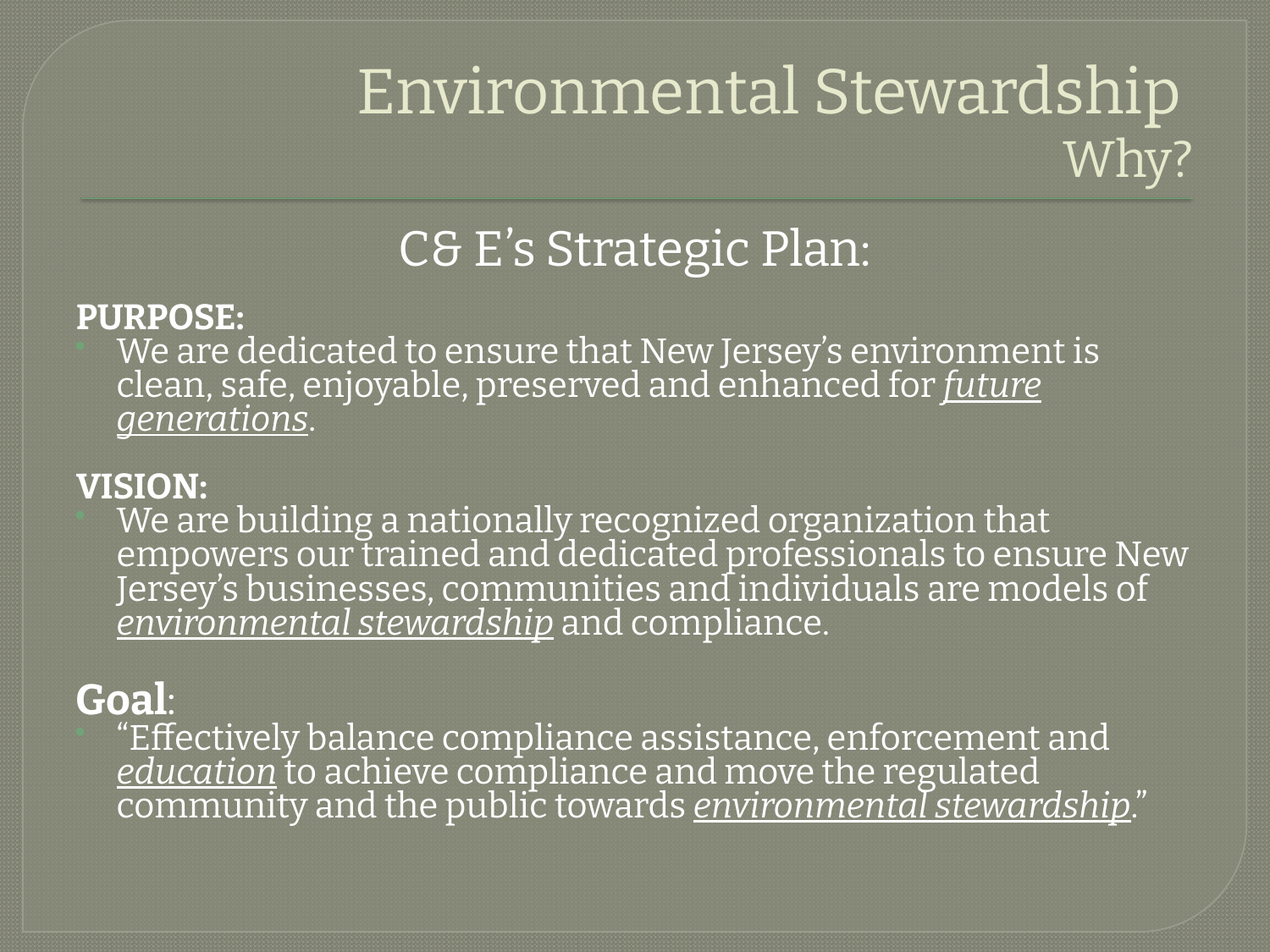

# Environmental Stewardship Why?
C& E’s Strategic Plan:

PURPOSE:
We are dedicated to ensure that New Jersey’s environment is clean, safe, enjoyable, preserved and enhanced for future generations.

VISION:
We are building a nationally recognized organization that empowers our trained and dedicated professionals to ensure New Jersey’s businesses, communities and individuals are models of environmental stewardship and compliance.

Goal:
“Effectively balance compliance assistance, enforcement and education to achieve compliance and move the regulated community and the public towards environmental stewardship.”